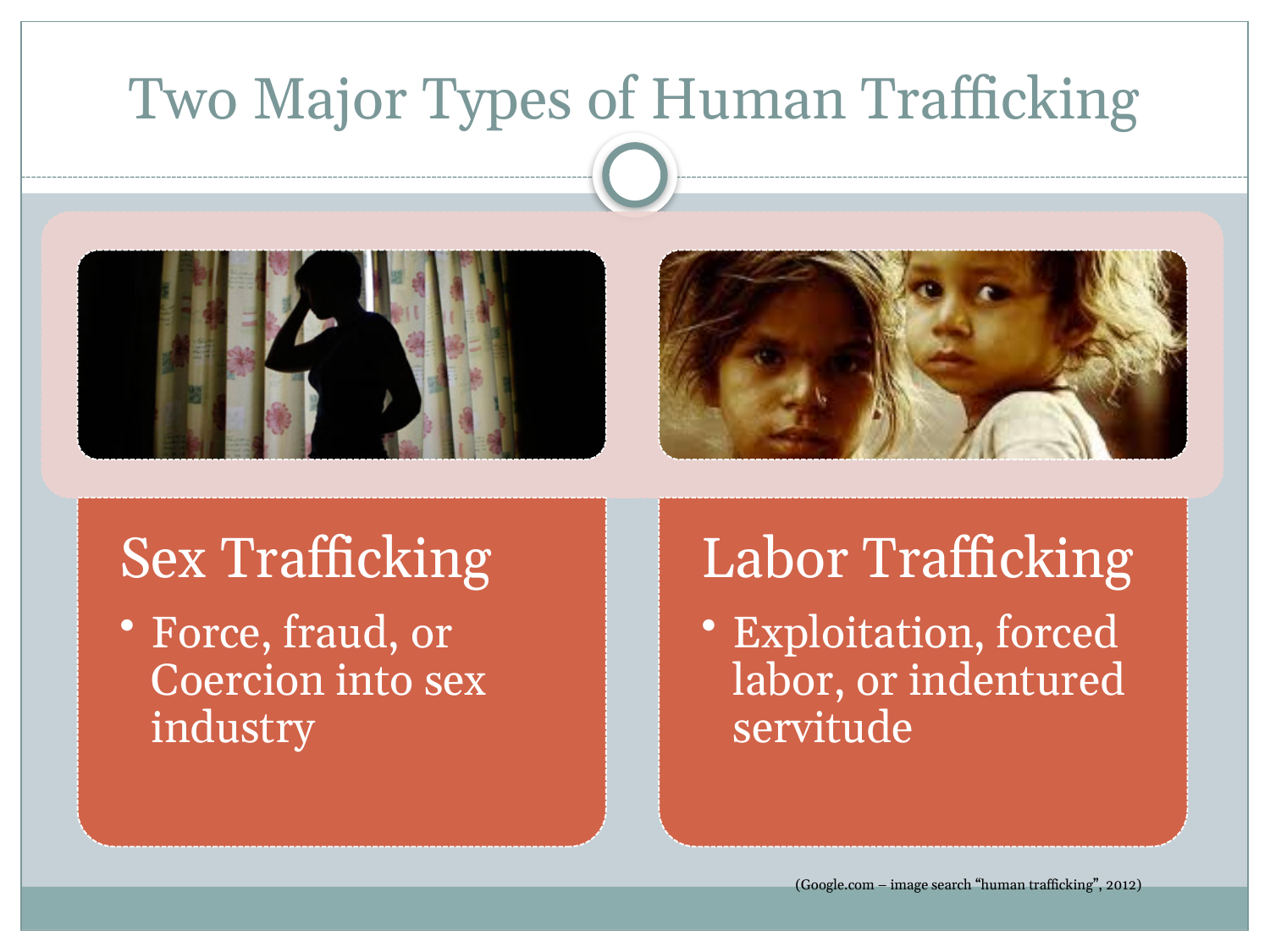

# Two Major Types of Human Trafficking
Sex Trafficking
Force, fraud, or Coercion into sex industry
Labor Trafficking
Exploitation, forced labor, or indentured servitude
(Google.com – image search “human trafficking”, 2012)